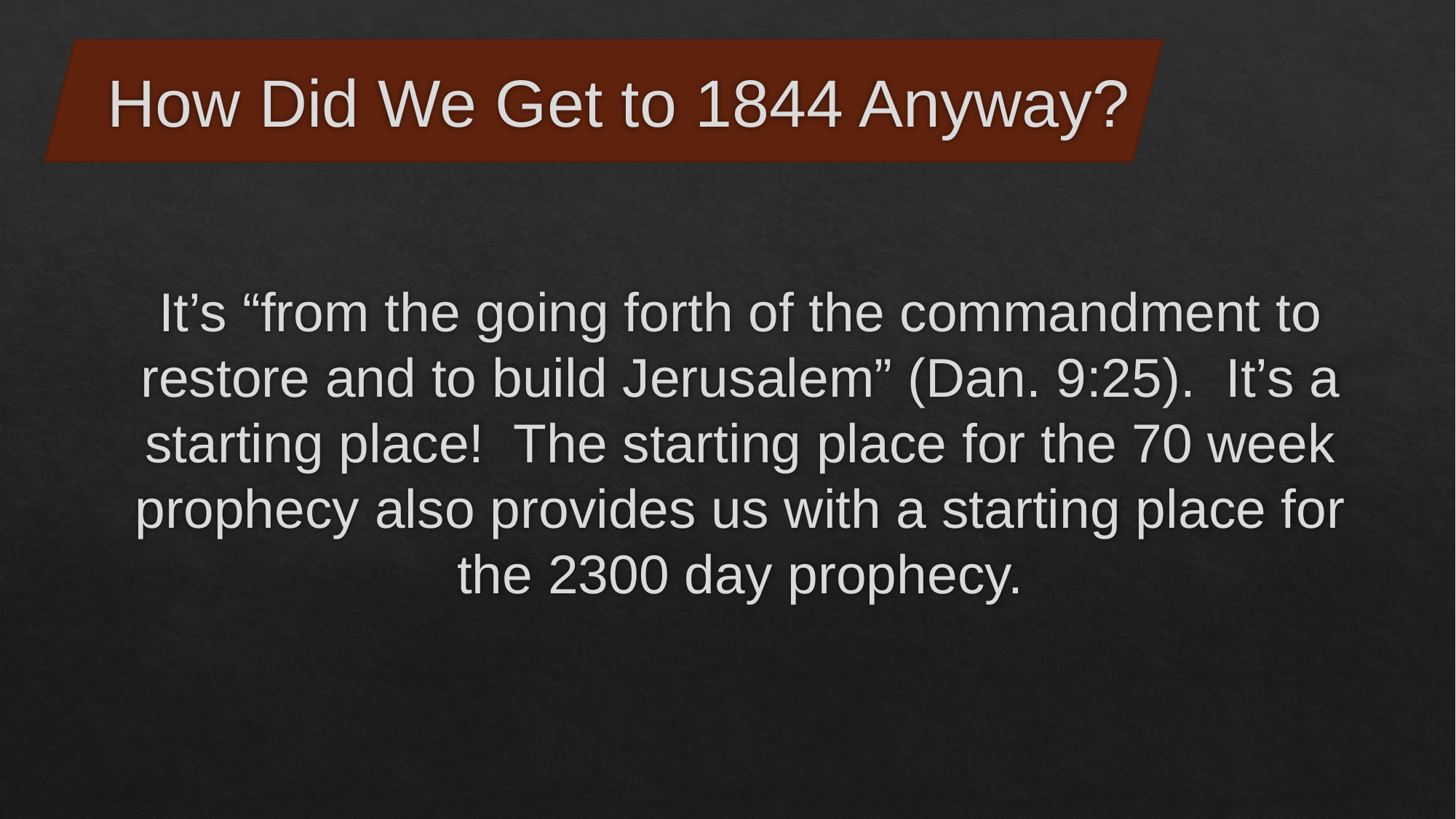

How Did We Get to 1844 Anyway?

# It’s “from the going forth of the commandment to restore and to build Jerusalem” (Dan. 9:25).  It’s a starting place!  The starting place for the 70 week prophecy also provides us with a starting place for the 2300 day prophecy.